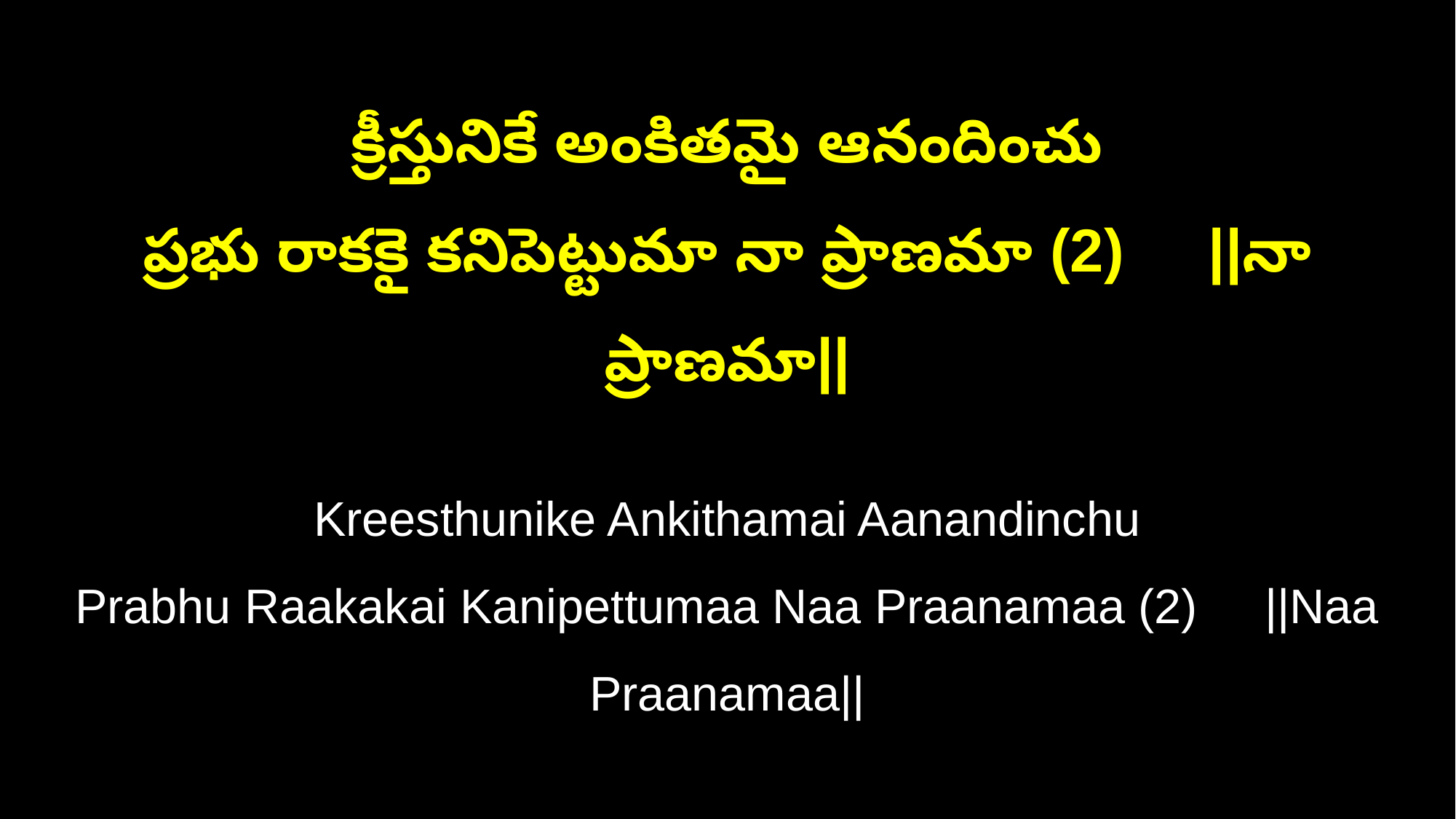

క్రీస్తునికే అంకితమై ఆనందించు
ప్రభు రాకకై కనిపెట్టుమా నా ప్రాణమా (2)     ||నా ప్రాణమా||
Kreesthunike Ankithamai Aanandinchu
Prabhu Raakakai Kanipettumaa Naa Praanamaa (2)     ||Naa Praanamaa||